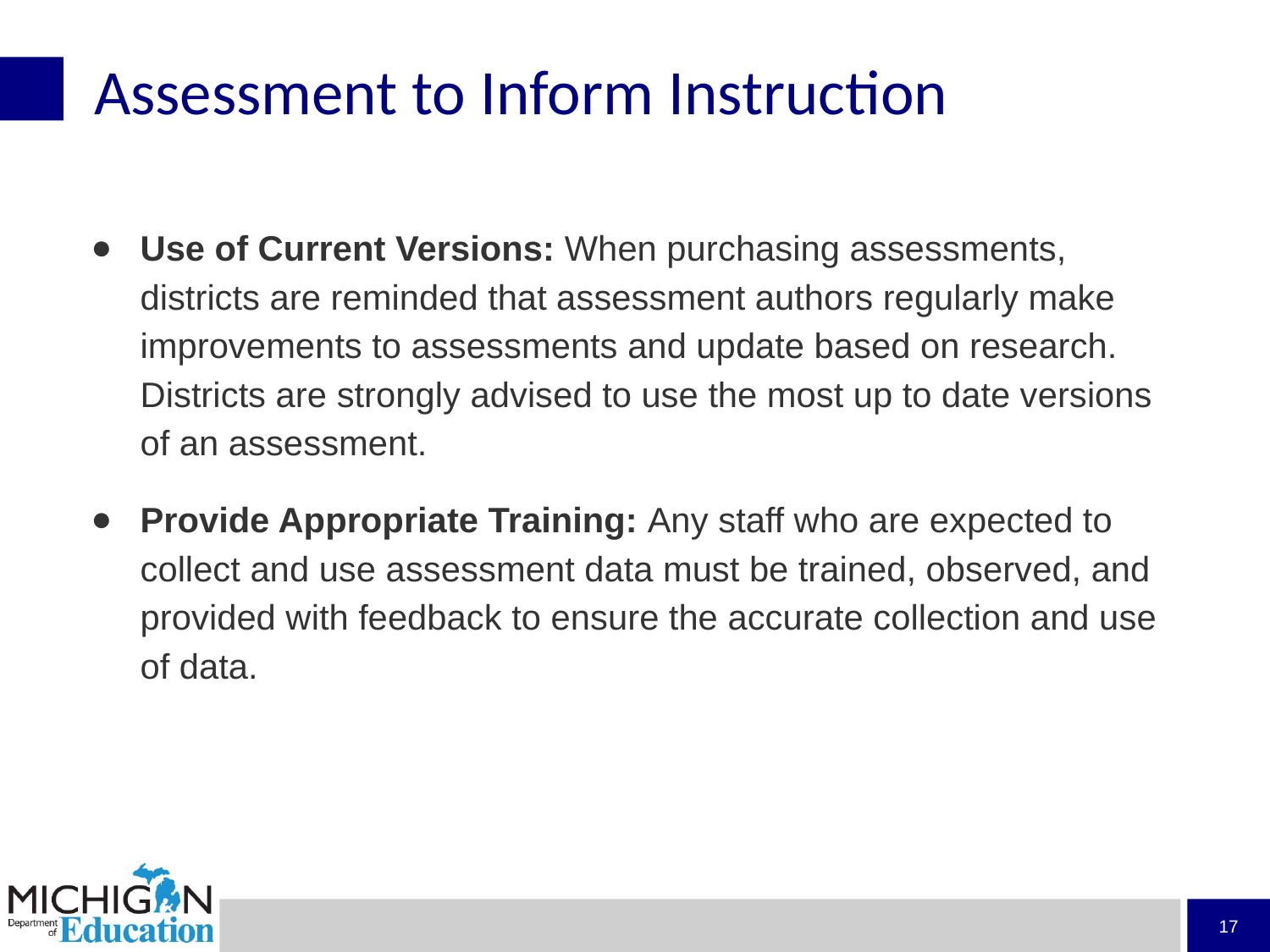

# Assessment to Inform Instruction

Use of Current Versions: When purchasing assessments, districts are reminded that assessment authors regularly make improvements to assessments and update based on research. Districts are strongly advised to use the most up to date versions of an assessment.
Provide Appropriate Training: Any staff who are expected to collect and use assessment data must be trained, observed, and provided with feedback to ensure the accurate collection and use of data.